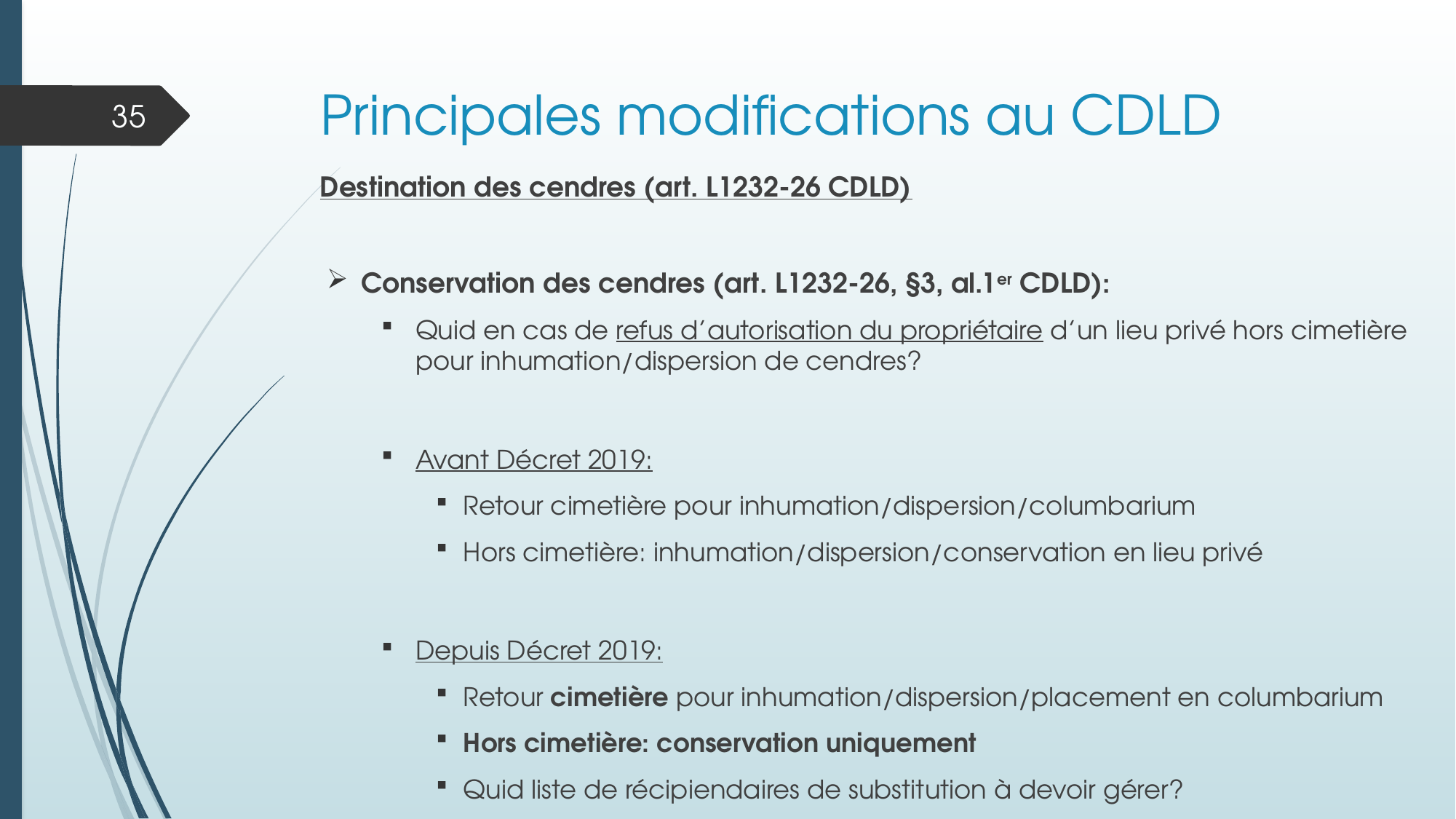

# Principales modifications au CDLD
35
Destination des cendres (art. L1232-26 CDLD)

Conservation des cendres (art. L1232-26, §3, al.1er CDLD):
Quid en cas de refus d’autorisation du propriétaire d’un lieu privé hors cimetière pour inhumation/dispersion de cendres?

Avant Décret 2019:
Retour cimetière pour inhumation/dispersion/columbarium
Hors cimetière: inhumation/dispersion/conservation en lieu privé

Depuis Décret 2019:
Retour cimetière pour inhumation/dispersion/placement en columbarium
Hors cimetière: conservation uniquement
Quid liste de récipiendaires de substitution à devoir gérer?